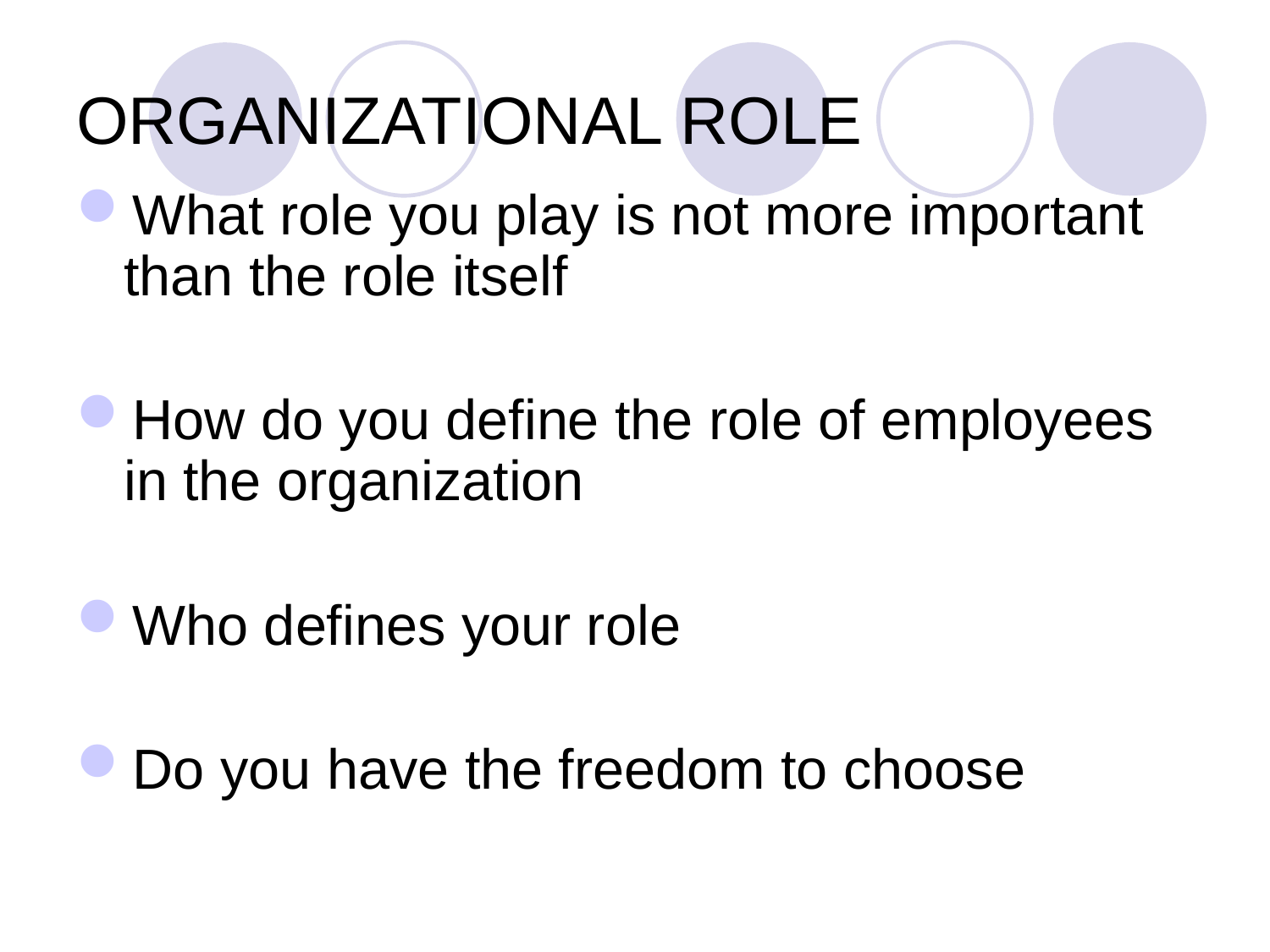

# ORGANIZATIONAL ROLE
What role you play is not more important than the role itself

How do you define the role of employees in the organization

Who defines your role

Do you have the freedom to choose